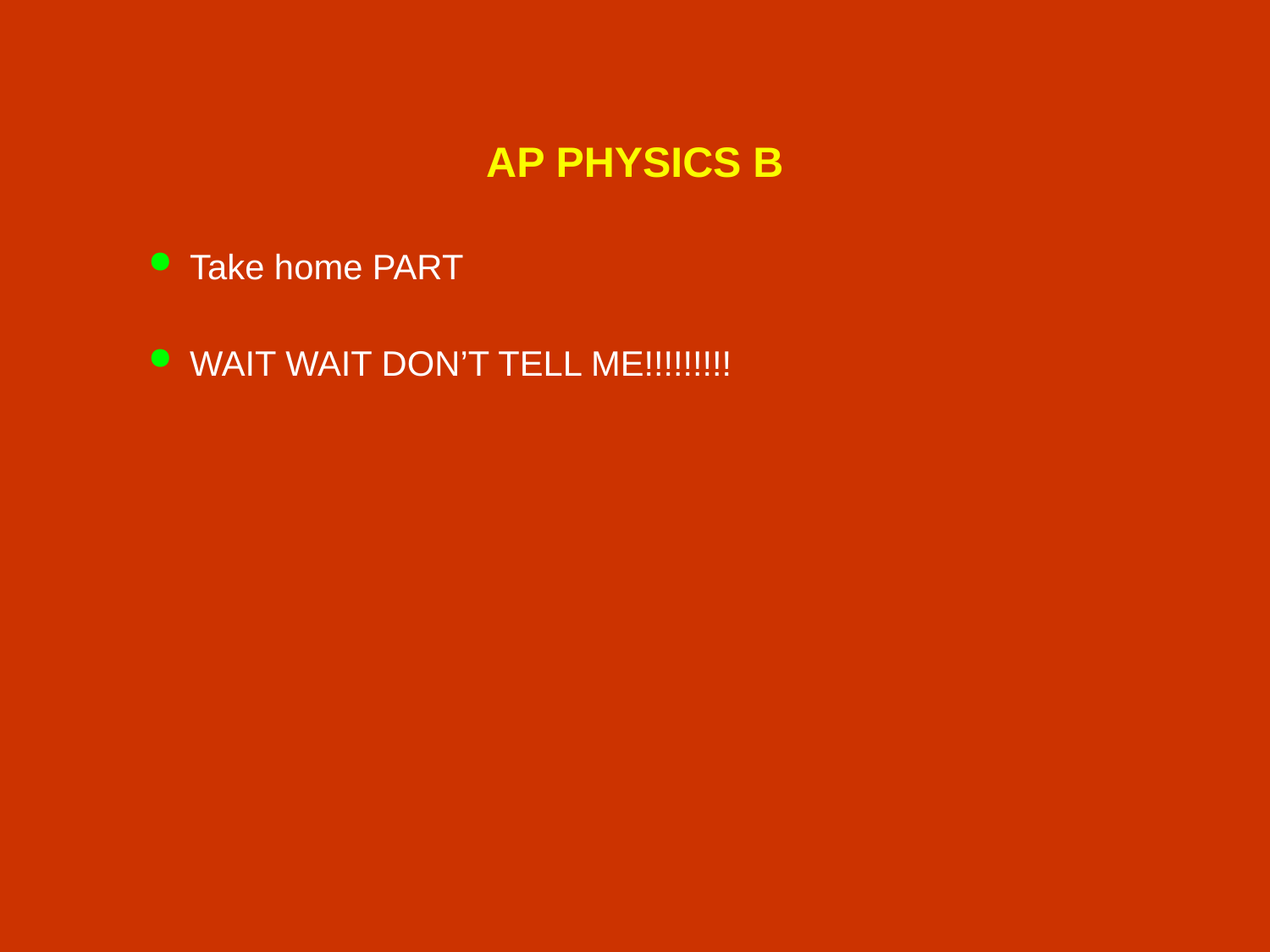

# AP PHYSICS B
Take home PART

WAIT WAIT DON’T TELL ME!!!!!!!!!